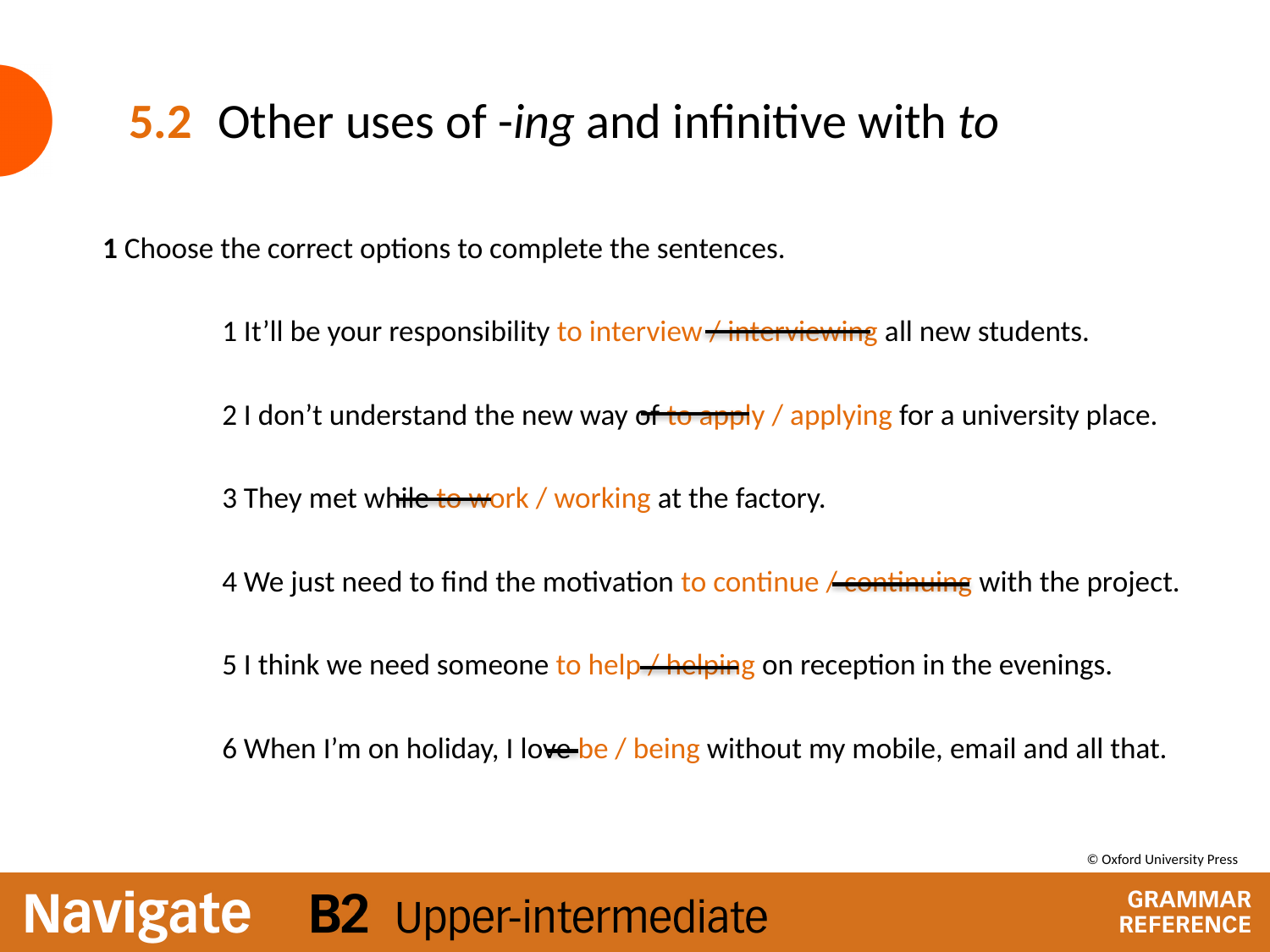

# Other uses of -ing and infinitive with to
5.2
1 Choose the correct options to complete the sentences.

	1 It’ll be your responsibility to interview / interviewing all new students.

	2 I don’t understand the new way of to apply / applying for a university place.

	3 They met while to work / working at the factory.

	4 We just need to find the motivation to continue / continuing with the project.

	5 I think we need someone to help / helping on reception in the evenings.

	6 When I’m on holiday, I love be / being without my mobile, email and all that.